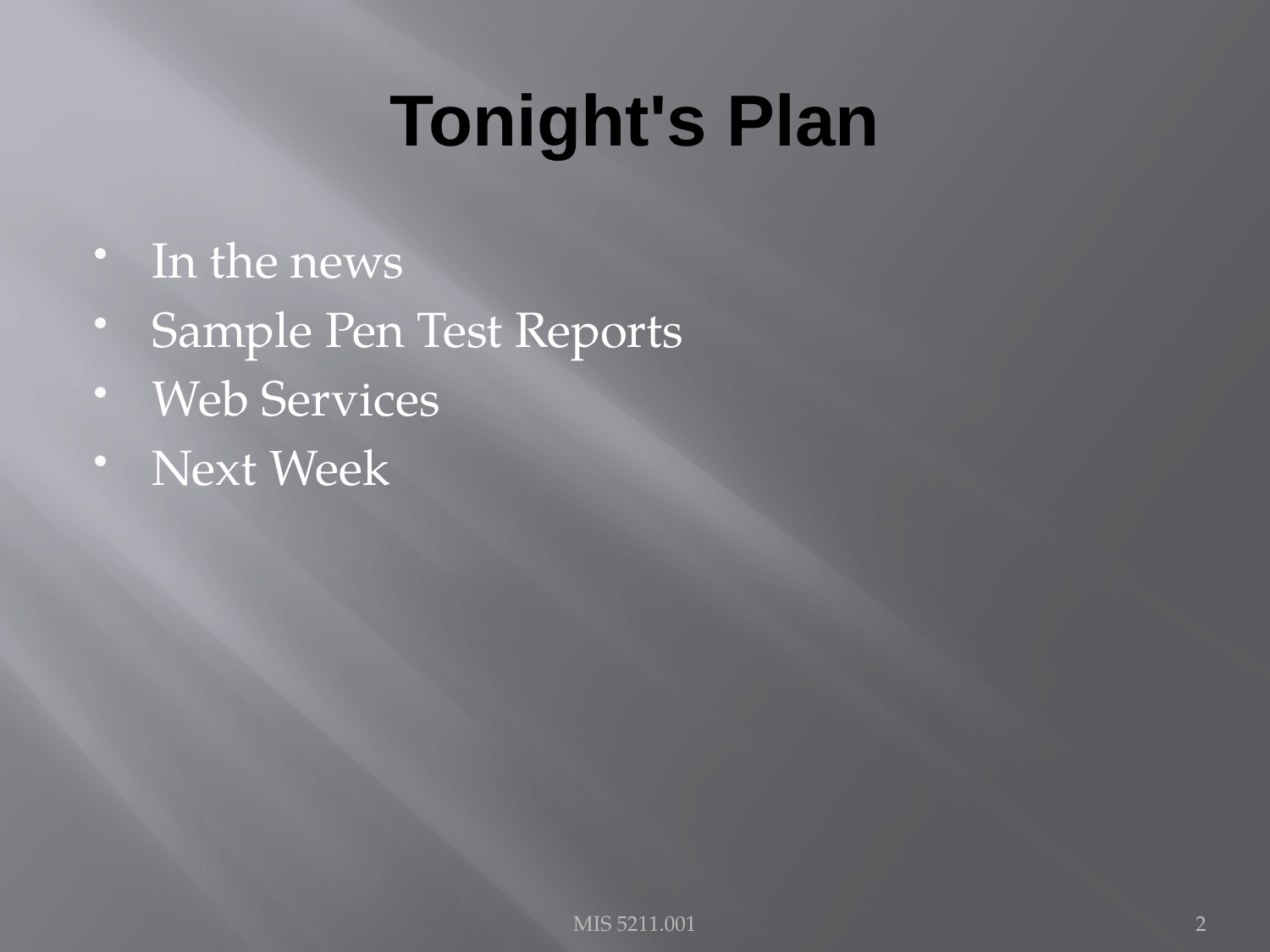

# Tonight's Plan
In the news
Sample Pen Test Reports
Web Services
Next Week

MIS 5211.001
2